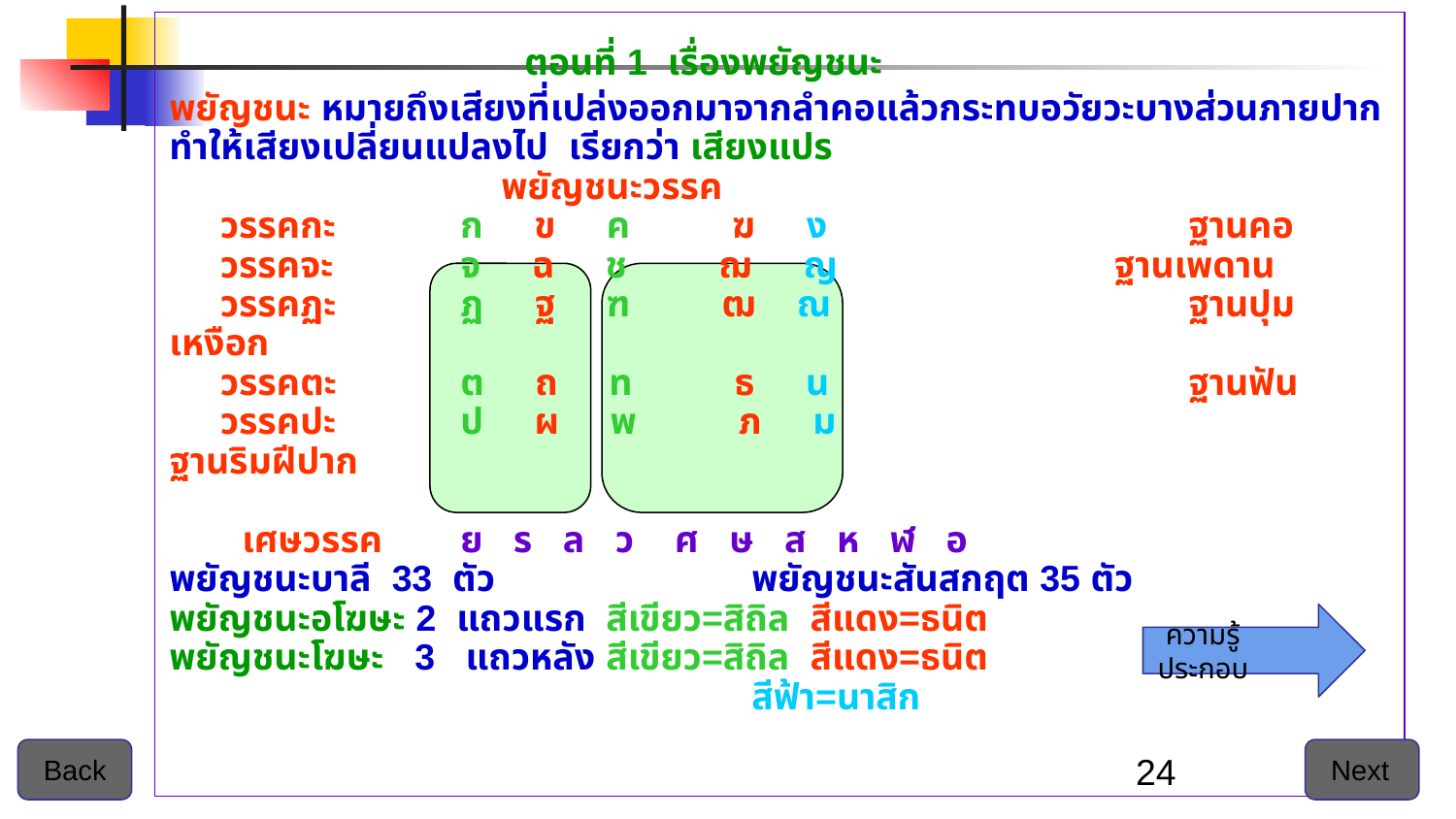

ตอนที่ 1  เรื่องพยัญชนะ
พยัญชนะ หมายถึงเสียงที่เปล่งออกมาจากลำคอแล้วกระทบอวัยวะบางส่วนภายปากทำให้เสียงเปลี่ยนแปลงไป  เรียกว่า เสียงแปร
		    พยัญชนะวรรค
     วรรคกะ	ก     ข     ค          ฆ     ง			ฐานคอ
     วรรคจะ	จ     ฉ     ช         ฌ     ญ     		       ฐานเพดาน
     วรรคฏะ   	ฏ     ฐ     ฑ         ฒ    ณ			ฐานปุมเหงือก
     วรรคตะ  	ต     ถ     ท          ธ     น       		ฐานฟัน
     วรรคปะ   	ป     ผ     พ          ภ     ม      			ฐานริมฝีปาก

เศษวรรค   	ย   ร   ล   ว    ศ   ษ   ส   ห   ฬ   อ
พยัญชนะบาลี  33  ตัว		พยัญชนะสันสกฤต 35 ตัว
พยัญชนะอโฆษะ 2  แถวแรก	สีเขียว=สิถิล  สีแดง=ธนิต
พยัญชนะโฆษะ   3   แถวหลัง 	สีเขียว=สิถิล  สีแดง=ธนิต
				สีฟ้า=นาสิก

 ความรู้ประกอบ
 Back
 Next
24